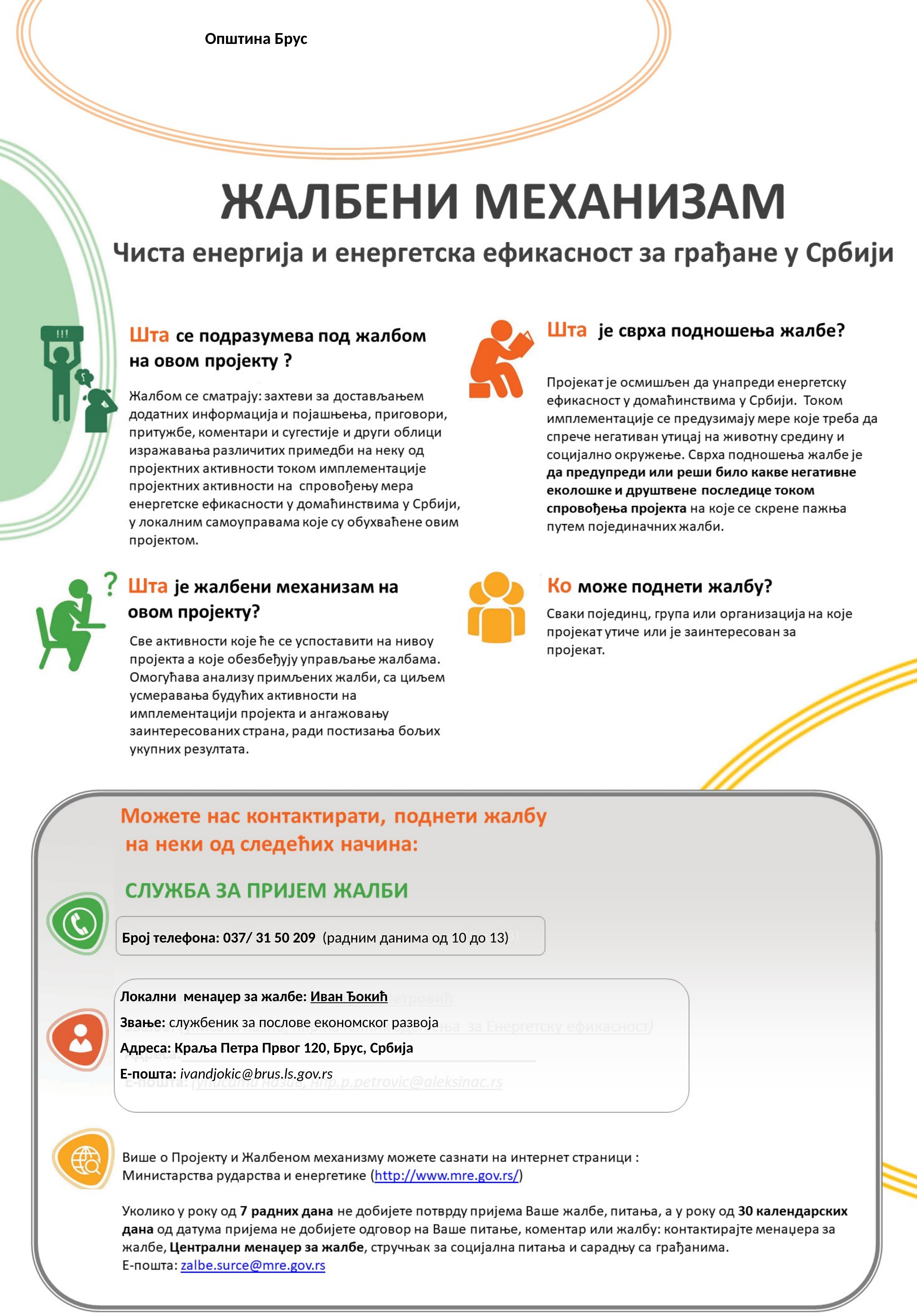

Општина Брус

Број телефона: 037/ 31 50 209  (радним данима од 10 до 13)

Локални  менаџер за жалбе: Иван Ђокић
Звање: службеник за послове економског развоја
Адреса: Краља Петра Првог 120, Брус, Србија
Е-пошта: ivandjokic@brus.ls.gov.rs